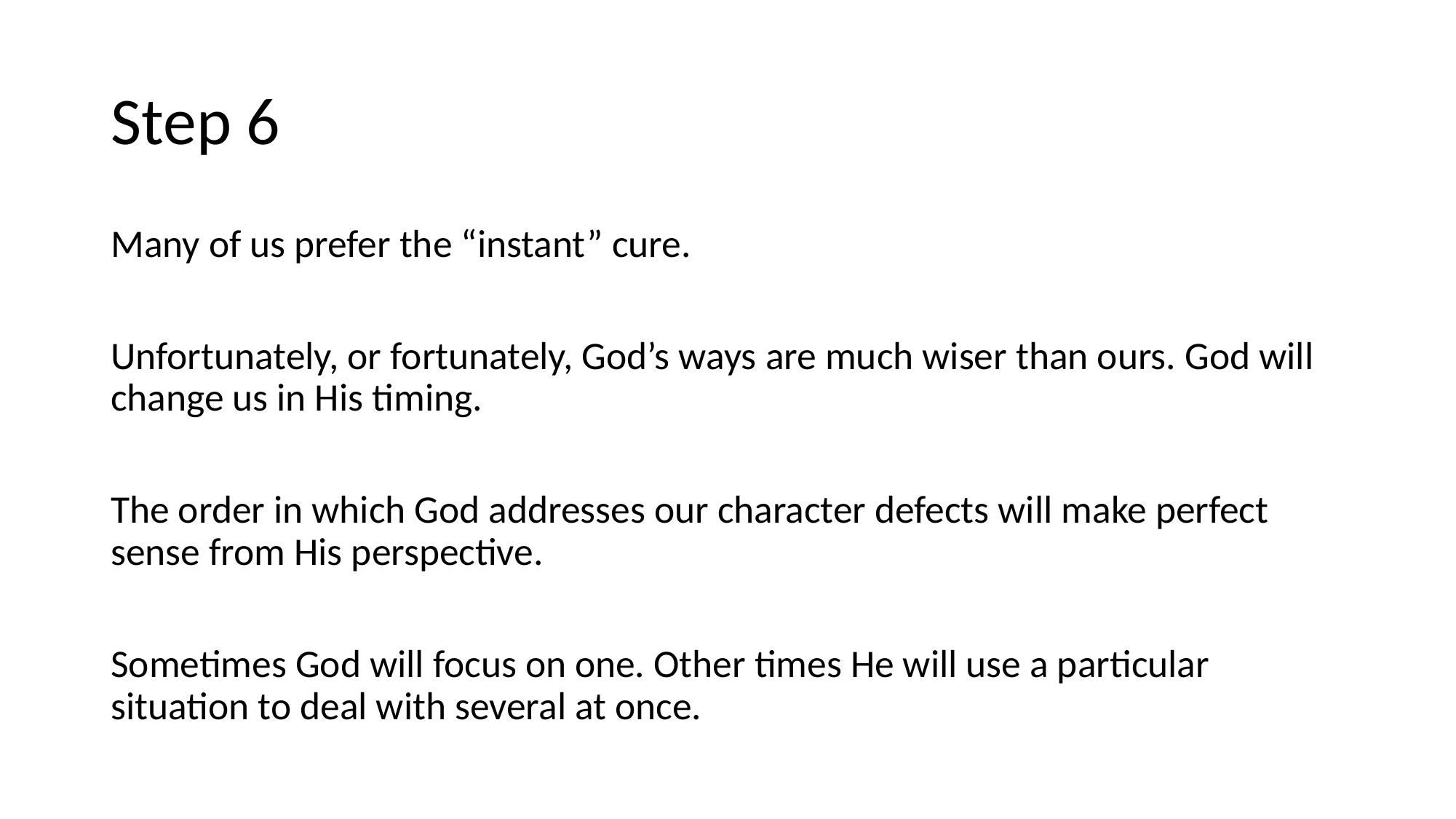

# Step 6
Many of us prefer the “instant” cure.

Unfortunately, or fortunately, God’s ways are much wiser than ours. God will change us in His timing.

The order in which God addresses our character defects will make perfect sense from His perspective.

Sometimes God will focus on one. Other times He will use a particular situation to deal with several at once.